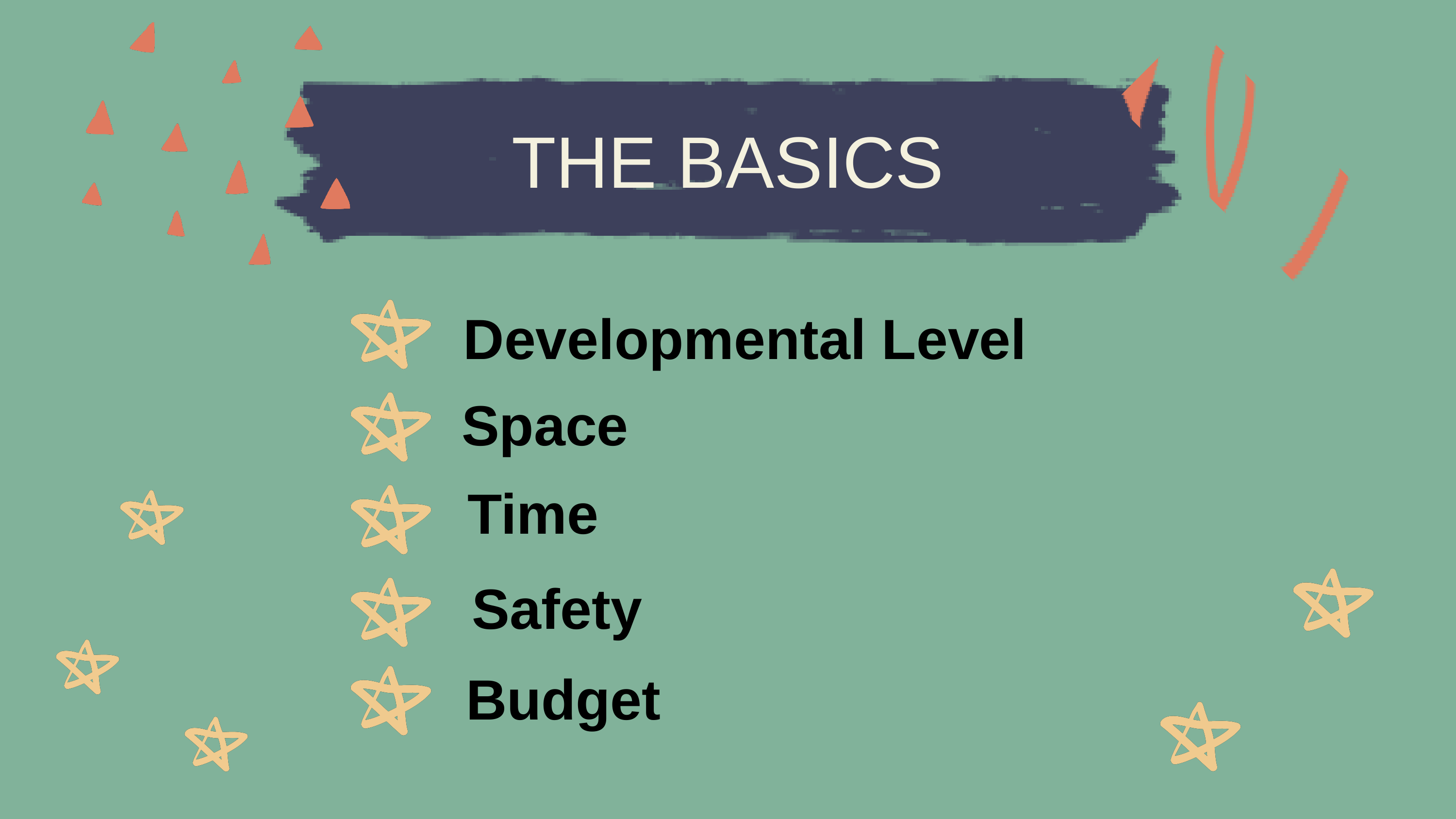

THE BASICS

Developmental Level

Space
Time

Safety

Budget